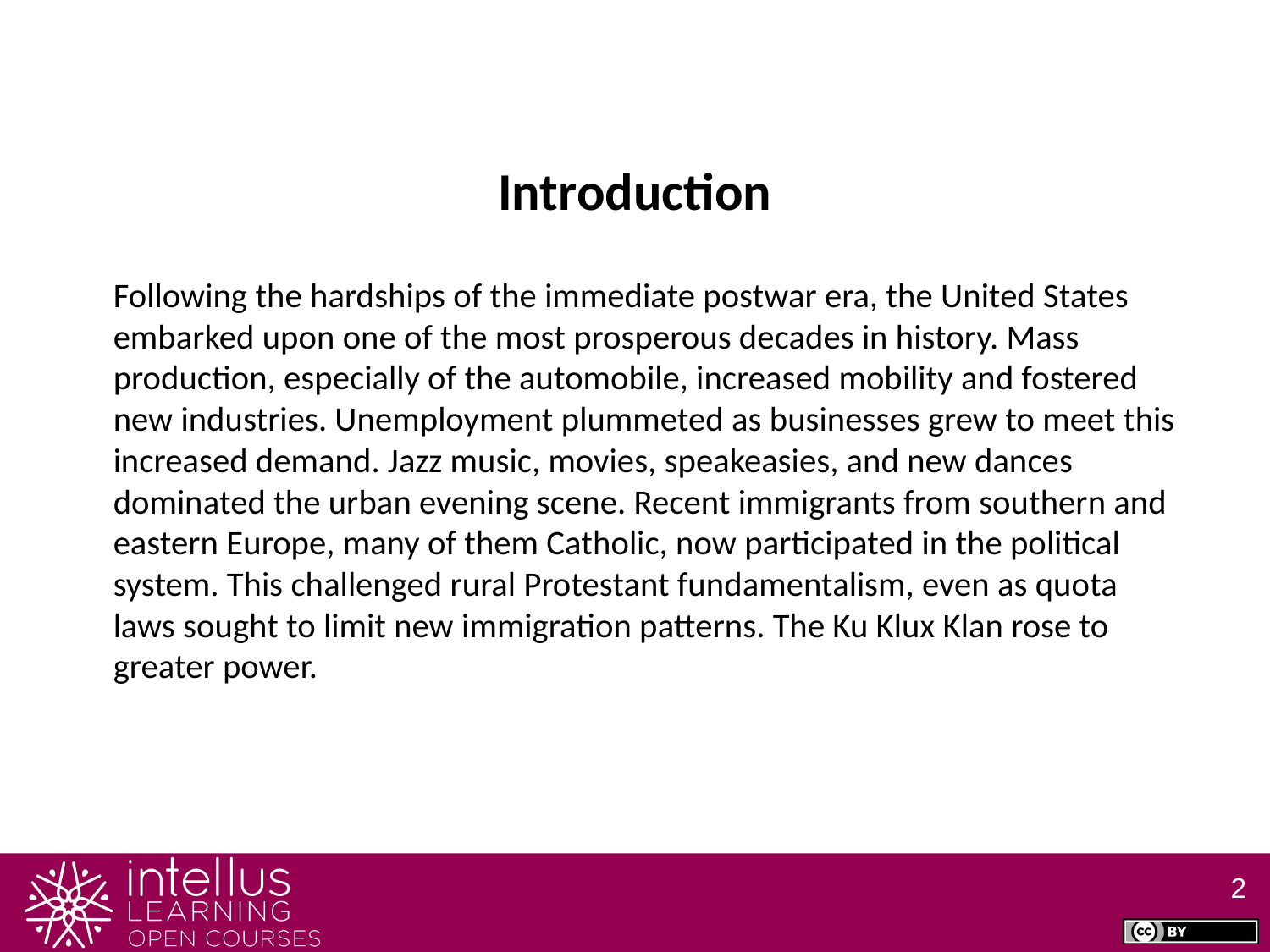

Introduction
Following the hardships of the immediate postwar era, the United States embarked upon one of the most prosperous decades in history. Mass production, especially of the automobile, increased mobility and fostered new industries. Unemployment plummeted as businesses grew to meet this increased demand. Jazz music, movies, speakeasies, and new dances dominated the urban evening scene. Recent immigrants from southern and eastern Europe, many of them Catholic, now participated in the political system. This challenged rural Protestant fundamentalism, even as quota laws sought to limit new immigration patterns. The Ku Klux Klan rose to greater power.

2